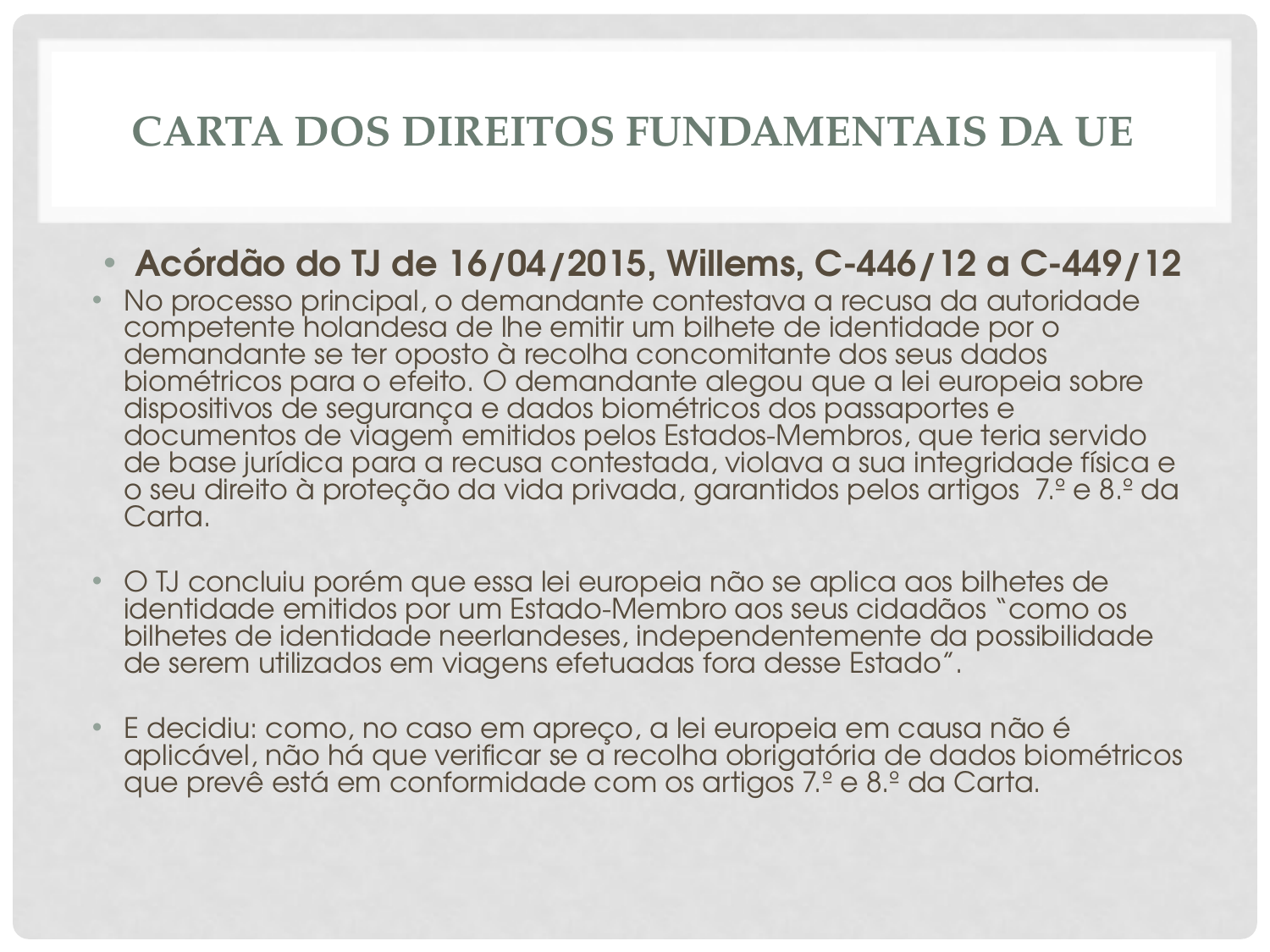

# CARTA DOS DIREITOS FUNDAMENTAIS DA UE
Acórdão do TJ de 16/04/2015, Willems, C-446/12 a C-449/12
No processo principal, o demandante contestava a recusa da autoridade competente holandesa de lhe emitir um bilhete de identidade por o demandante se ter oposto à recolha concomitante dos seus dados biométricos para o efeito. O demandante alegou que a lei europeia sobre dispositivos de segurança e dados biométricos dos passaportes e documentos de viagem emitidos pelos Estados-Membros, que teria servido de base jurídica para a recusa contestada, violava a sua integridade física e o seu direito à proteção da vida privada, garantidos pelos artigos  7.º e 8.º da Carta.

O TJ concluiu porém que essa lei europeia não se aplica aos bilhetes de identidade emitidos por um Estado-Membro aos seus cidadãos “como os bilhetes de identidade neerlandeses, independentemente da possibilidade de serem utilizados em viagens efetuadas fora desse Estado”.

E decidiu: como, no caso em apreço, a lei europeia em causa não é aplicável, não há que verificar se a recolha obrigatória de dados biométricos que prevê está em conformidade com os artigos 7.º e 8.º da Carta.